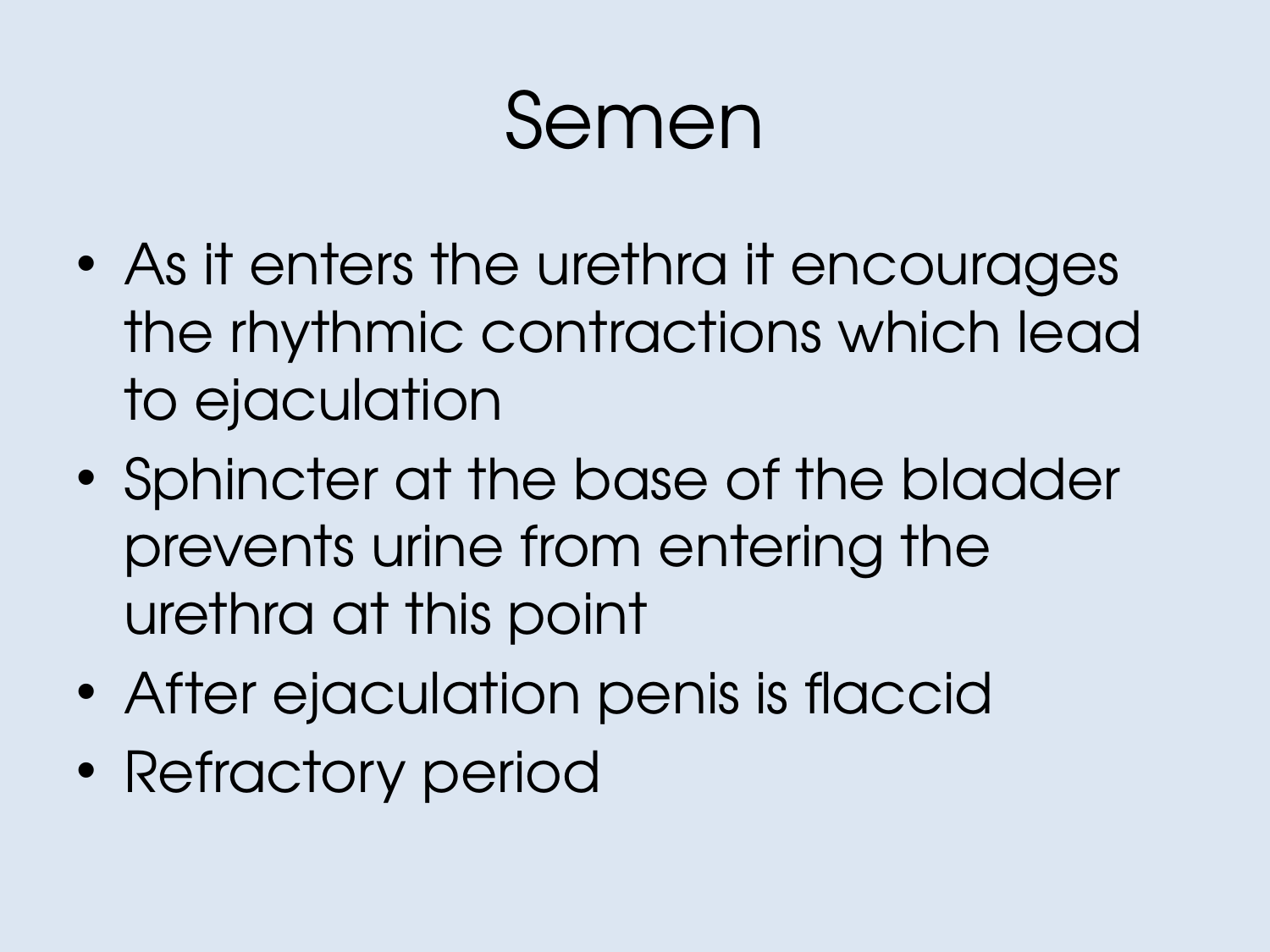

# Semen
As it enters the urethra it encourages the rhythmic contractions which lead to ejaculation
Sphincter at the base of the bladder prevents urine from entering the urethra at this point
After ejaculation penis is flaccid
Refractory period